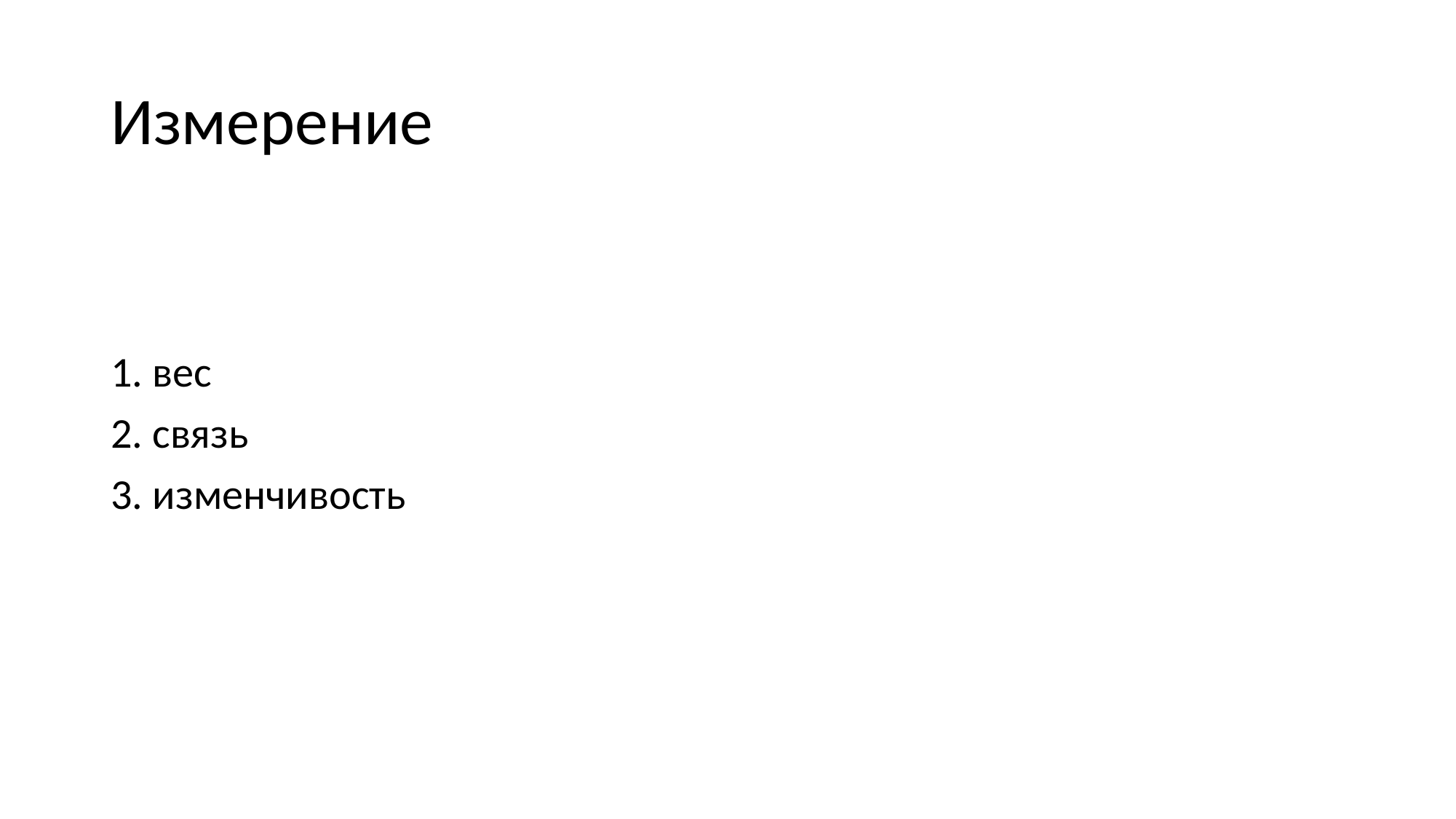

# Измерение

1. вес
2. связь
3. изменчивость